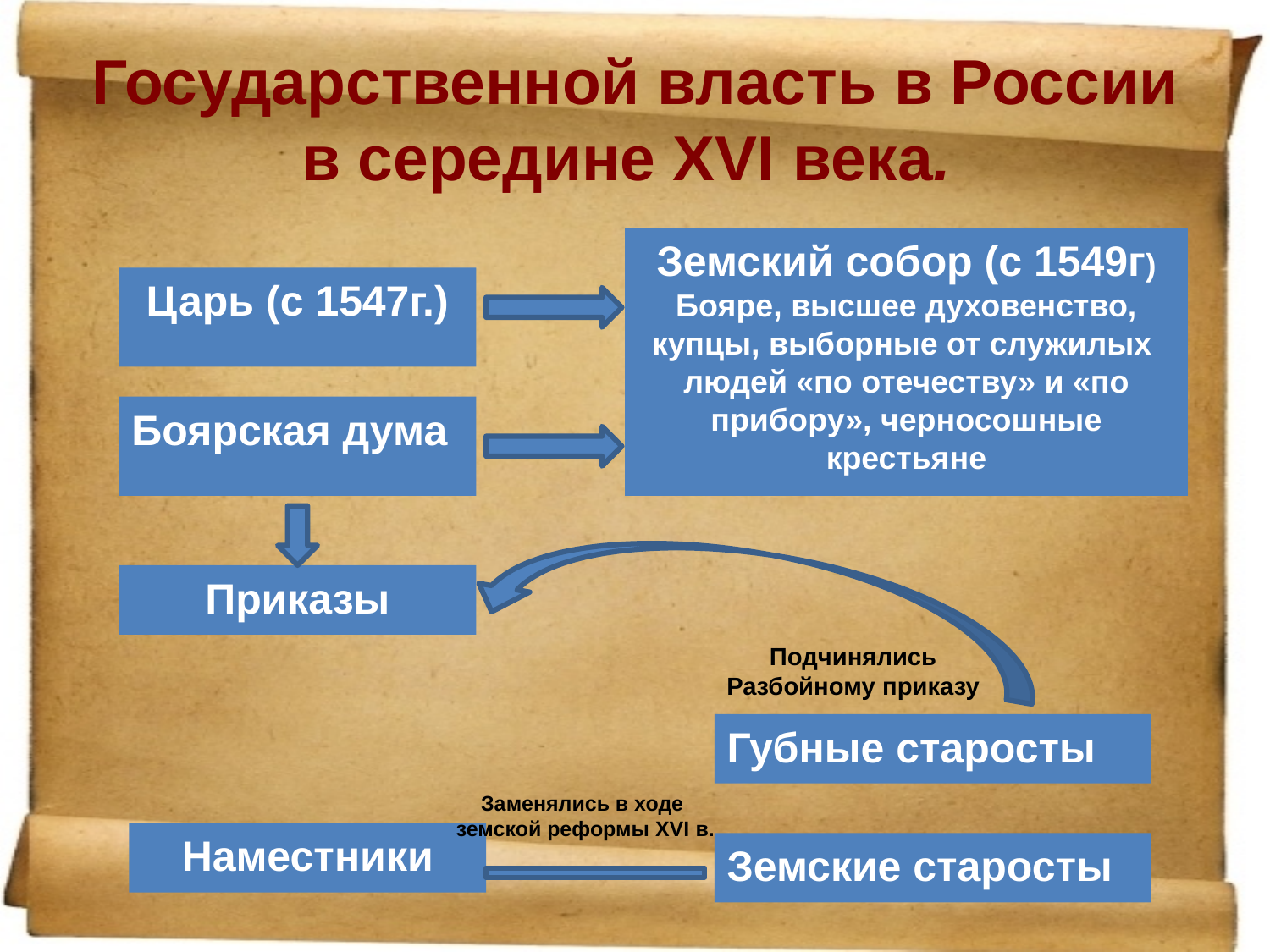

# Государственной власть в России в середине ΧVI века.
Земский собор (с 1549г)
Бояре, высшее духовенство, купцы, выборные от служилых  людей «по отечеству» и «по прибору», черносошные крестьяне

Царь (с 1547г.)

Боярская дума

Приказы

Подчинялись Разбойному приказу
Губные старосты

Заменялись в ходе
земской реформы XVI в.

Наместники
Земские старосты